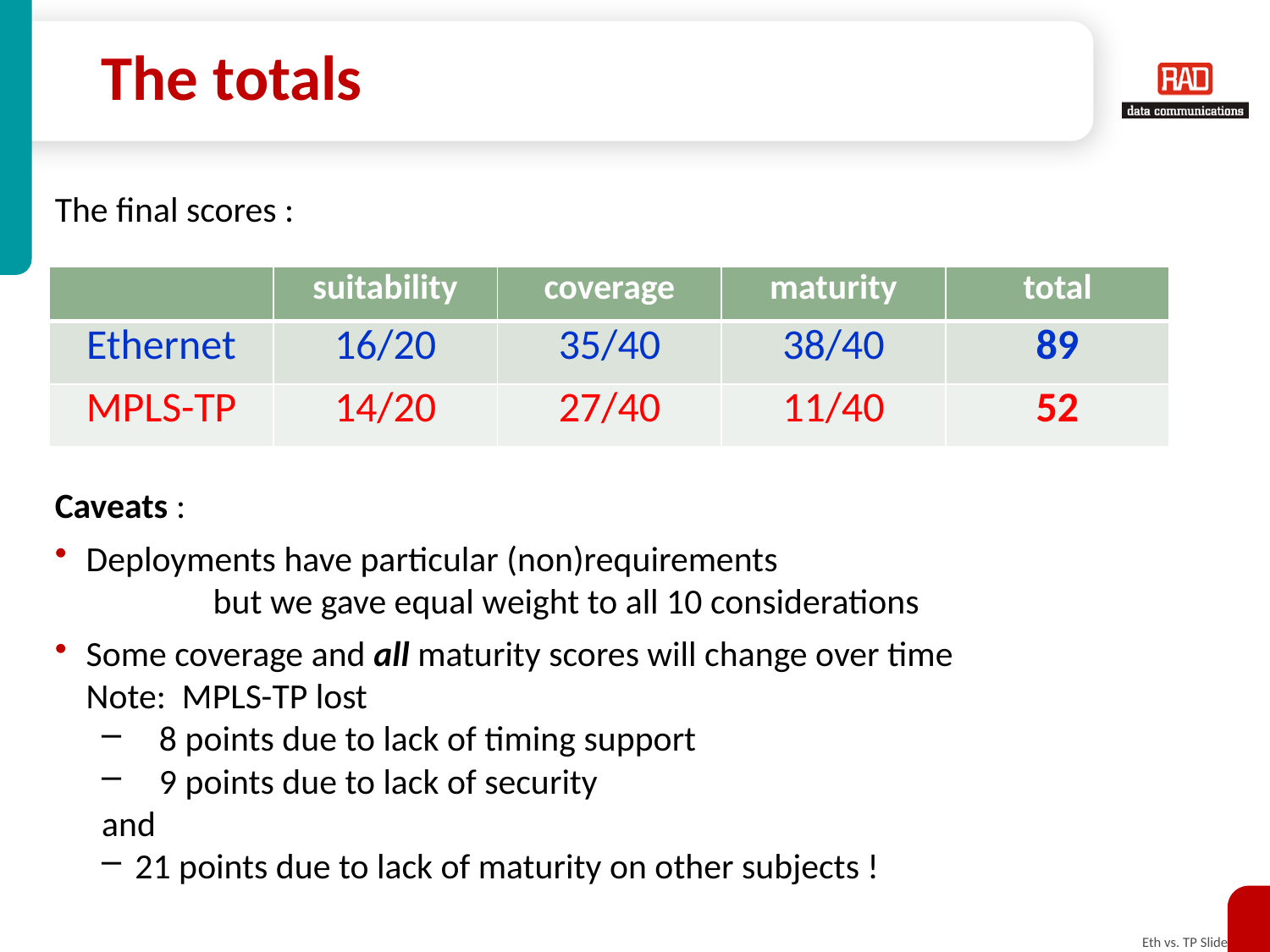

# The totals
The final scores :

Caveats :
Deployments have particular (non)requirements
		but we gave equal weight to all 10 considerations
Some coverage and all maturity scores will change over time
	Note:  MPLS-TP lost
   8 points due to lack of timing support
   9 points due to lack of security
and
21 points due to lack of maturity on other subjects !

|  | suitability | coverage | maturity | total |
| --- | --- | --- | --- | --- |
| Ethernet | 16/20 | 35/40 | 38/40 | 89 |
| MPLS-TP | 14/20 | 27/40 | 11/40 | 52 |